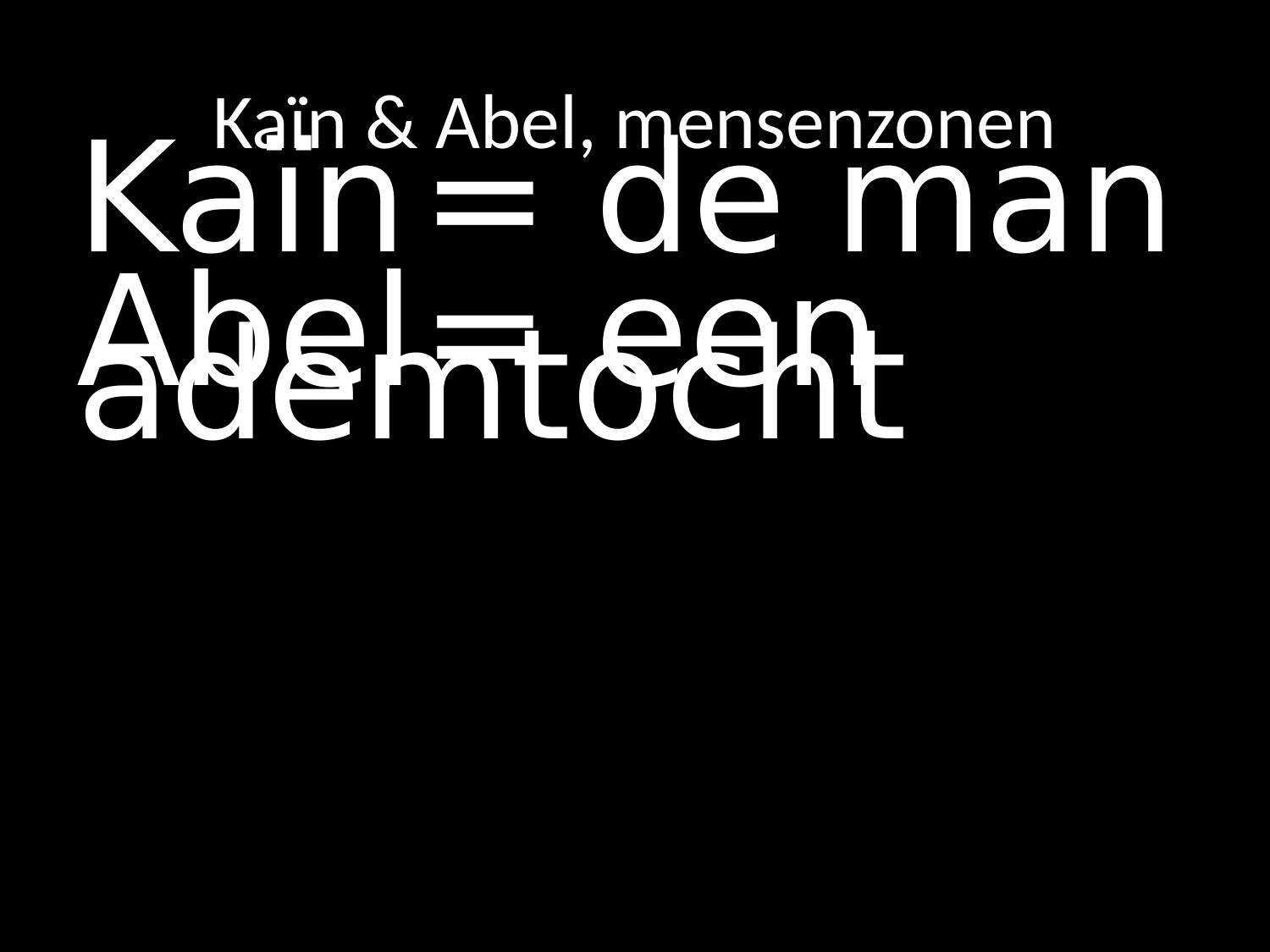

# Kaïn & Abel, mensenzonen
Kaïn		=	de man

Abel		=	een ademtocht